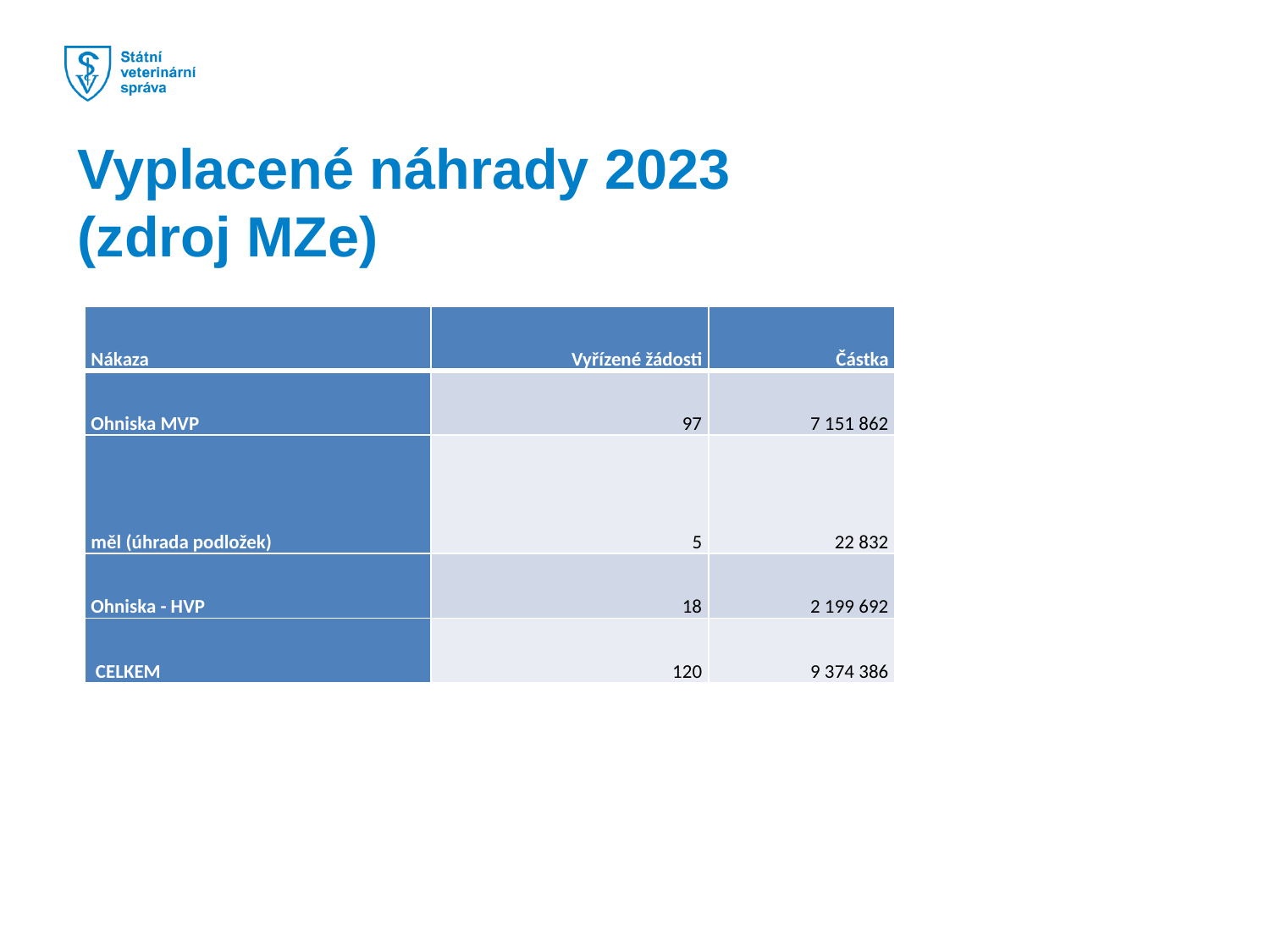

Vyplacené náhrady 2023
(zdroj MZe)
| Nákaza | Vyřízené žádosti | Částka |
| --- | --- | --- |
| Ohniska MVP | 97 | 7 151 862 |
| měl (úhrada podložek) | 5 | 22 832 |
| Ohniska - HVP | 18 | 2 199 692 |
| CELKEM | 120 | 9 374 386 |